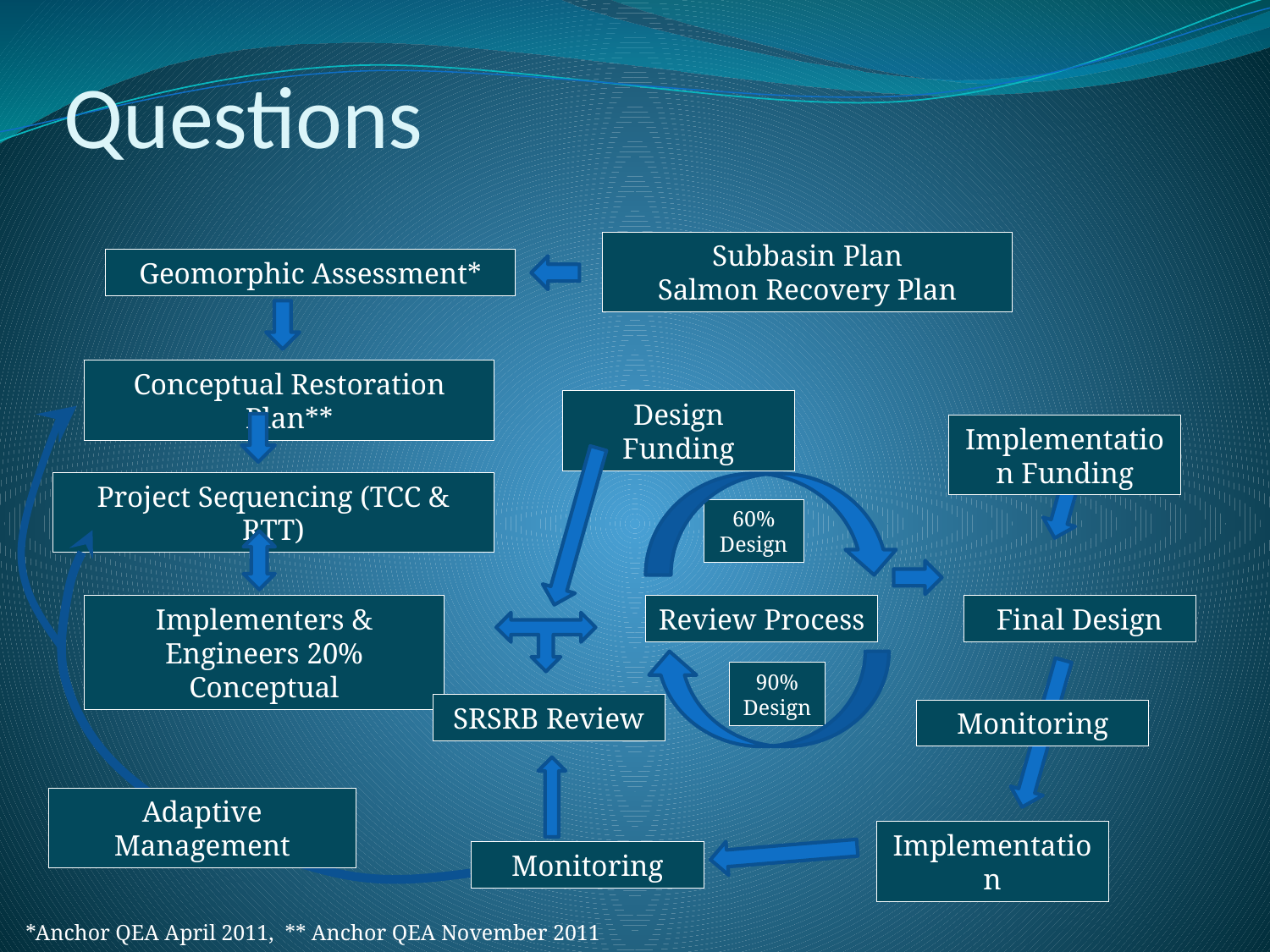

# Questions
Subbasin Plan
Salmon Recovery Plan

Geomorphic Assessment*

Conceptual Restoration Plan**
Design Funding
Implementation Funding
Project Sequencing (TCC & RTT)
60% Design
Implementers & Engineers 20% Conceptual
Review Process
Final Design
90% Design
SRSRB Review
Implementation
Monitoring

Monitoring
Adaptive Management
*Anchor QEA April 2011,  ** Anchor QEA November 2011